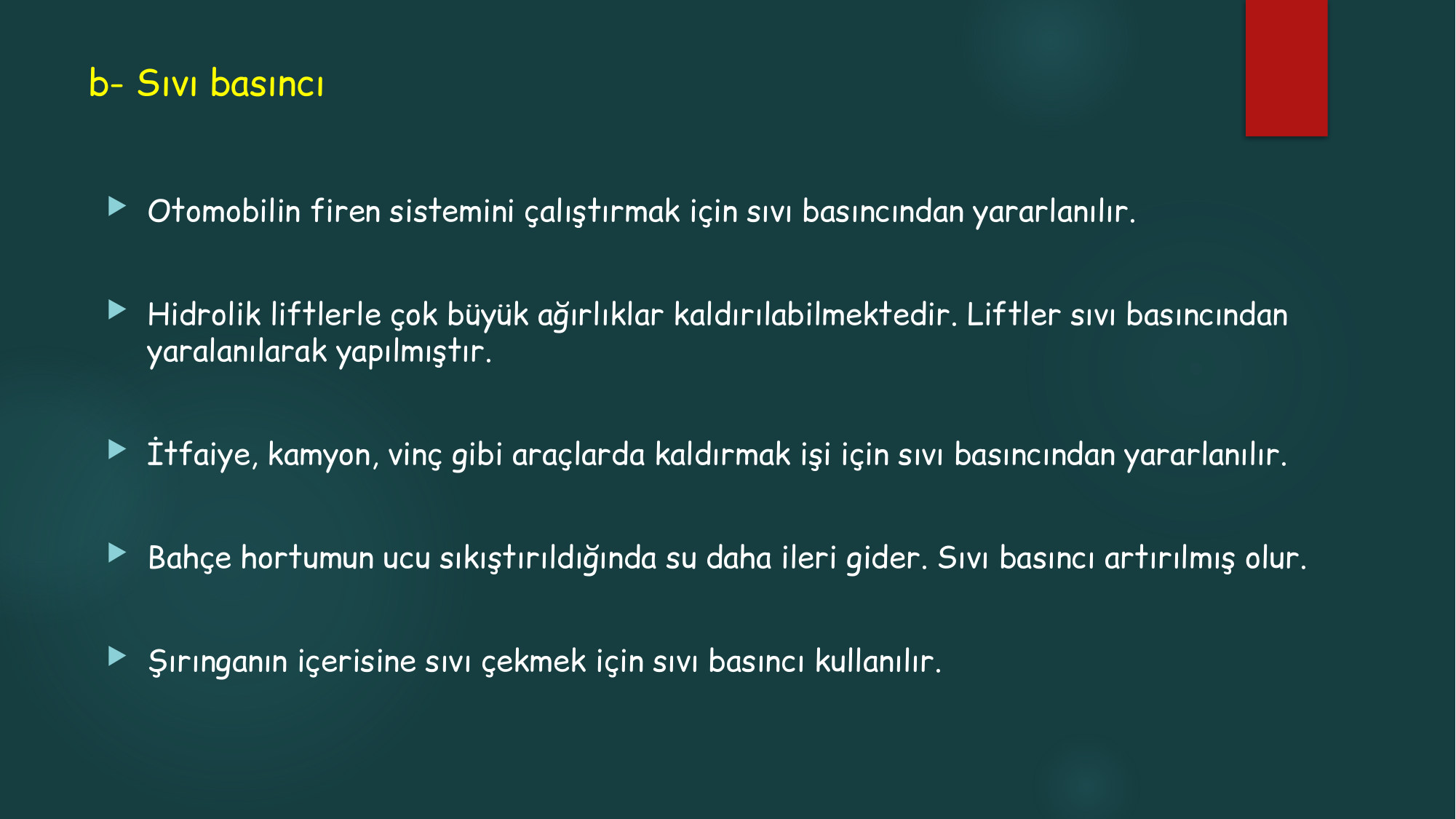

# b- Sıvı basıncı

Otomobilin firen sistemini çalıştırmak için sıvı basıncından yararlanılır.

Hidrolik liftlerle çok büyük ağırlıklar kaldırılabilmektedir. Liftler sıvı basıncından yaralanılarak yapılmıştır.

İtfaiye, kamyon, vinç gibi araçlarda kaldırmak işi için sıvı basıncından yararlanılır.

Bahçe hortumun ucu sıkıştırıldığında su daha ileri gider. Sıvı basıncı artırılmış olur.

Şırınganın içerisine sıvı çekmek için sıvı basıncı kullanılır.